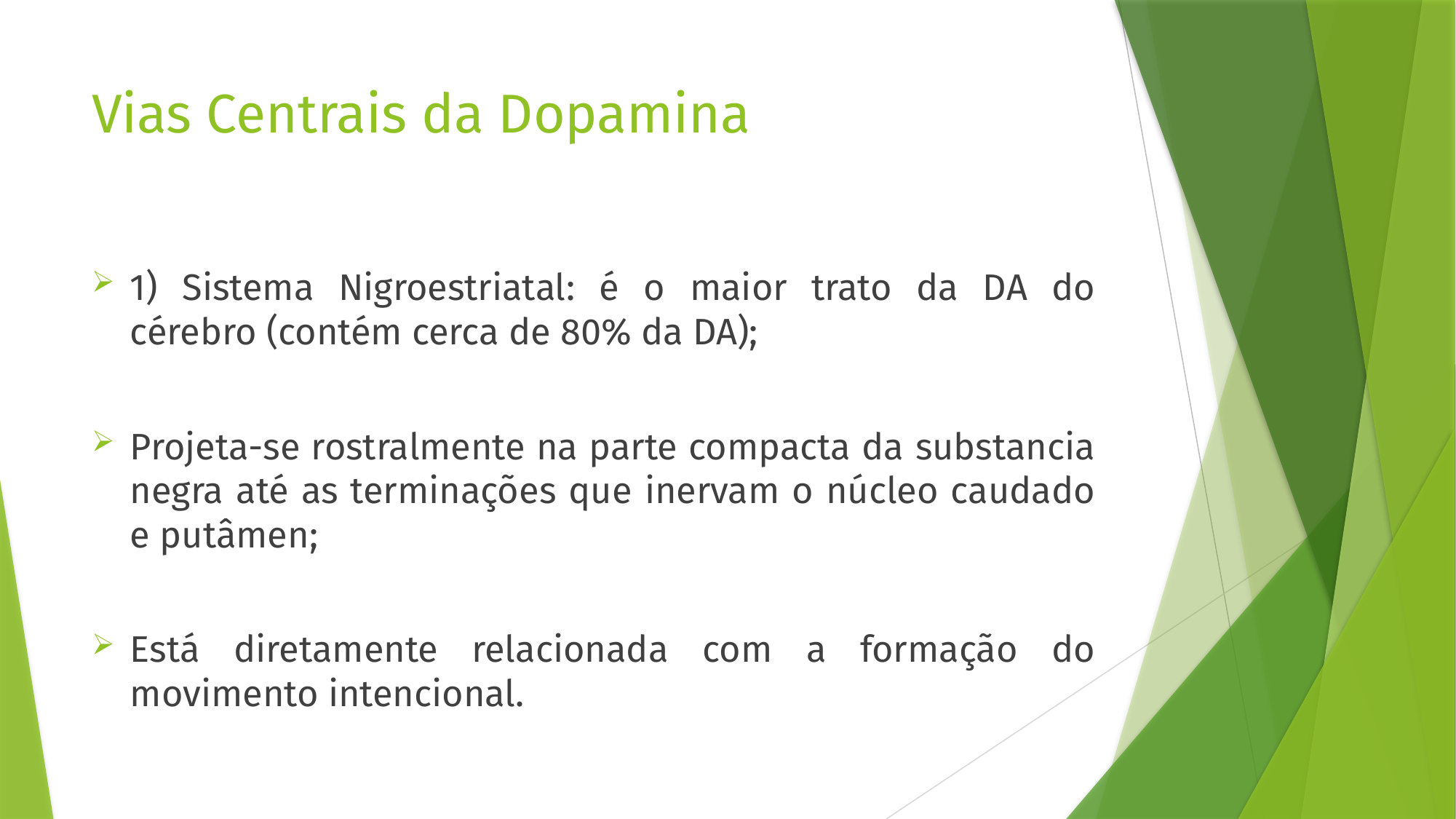

# Vias Centrais da Dopamina
1) Sistema Nigroestriatal: é o maior trato da DA do cérebro (contém cerca de 80% da DA);

Projeta-se rostralmente na parte compacta da substancia negra até as terminações que inervam o núcleo caudado e putâmen;

Está diretamente relacionada com a formação do movimento intencional.